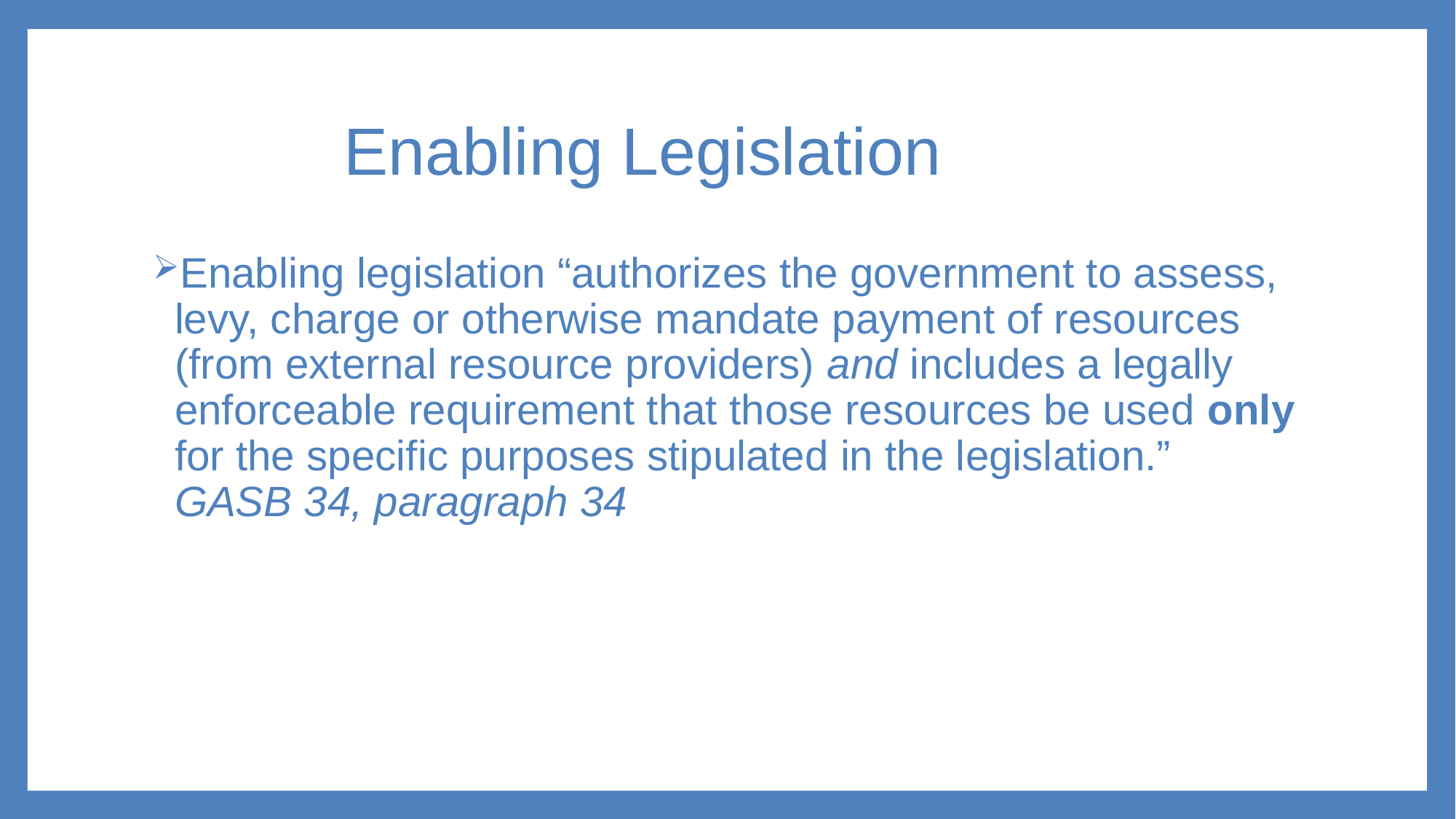

# Enabling Legislation
Enabling legislation “authorizes the government to assess, levy, charge or otherwise mandate payment of resources (from external resource providers) and includes a legally enforceable requirement that those resources be used only for the specific purposes stipulated in the legislation.”
GASB 34, paragraph 34